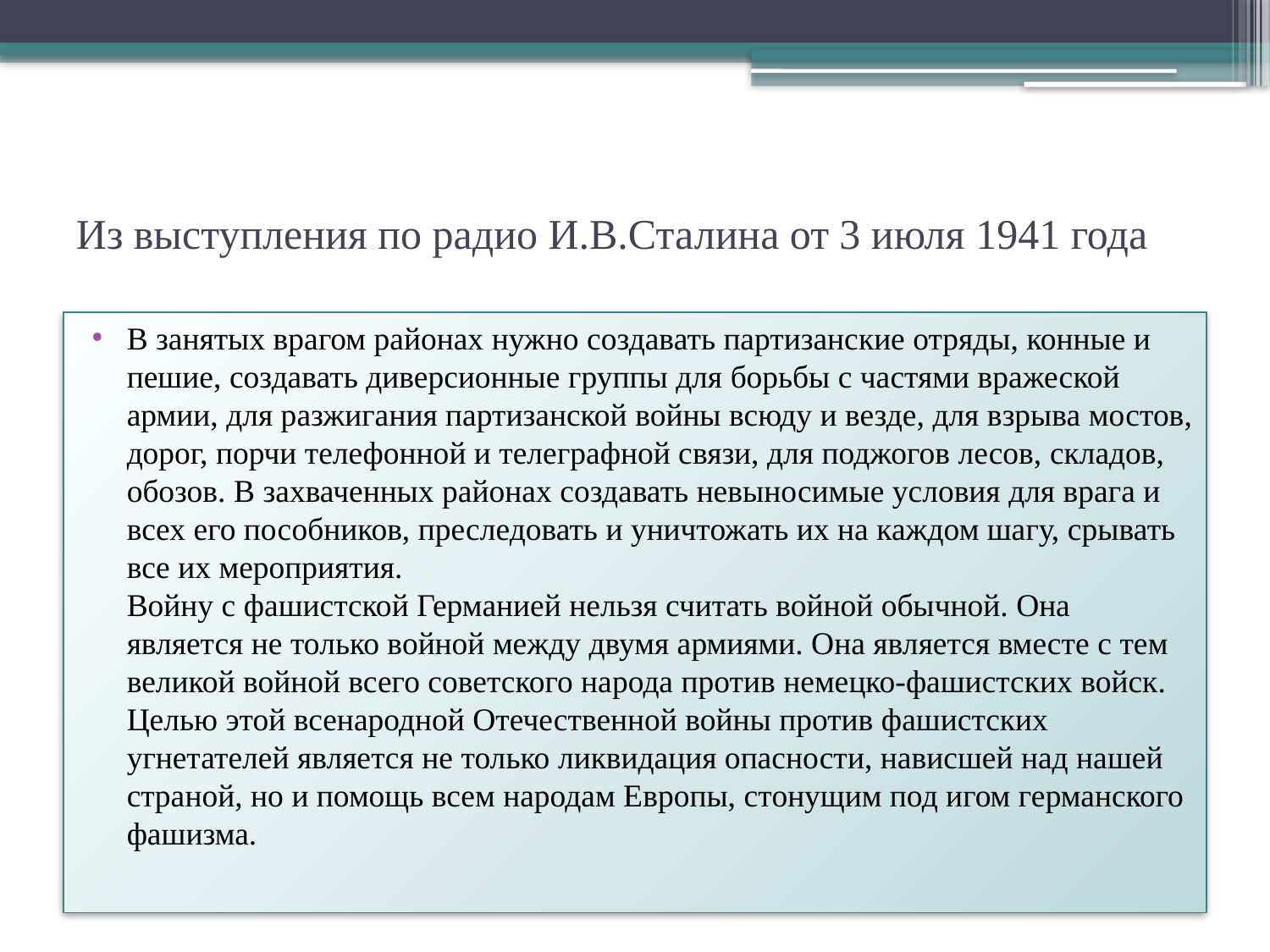

# Из выступления по радио И.В.Сталина от 3 июля 1941 года
В занятых врагом районах нужно создавать партизанские отряды, конные и пешие, создавать диверсионные группы для борьбы с частями вражеской армии, для разжигания партизанской войны всюду и везде, для взрыва мостов, дорог, порчи телефонной и телеграфной связи, для поджогов лесов, складов, обозов. В захваченных районах создавать невыносимые условия для врага и всех его пособников, преследовать и уничтожать их на каждом шагу, срывать все их мероприятия.
Войну с фашистской Германией нельзя считать войной обычной. Она является не только войной между двумя армиями. Она является вместе с тем великой войной всего советского народа против немецко-фашистских войск. Целью этой всенародной Отечественной войны против фашистских угнетателей является не только ликвидация опасности, нависшей над нашей страной, но и помощь всем народам Европы, стонущим под игом германского фашизма.